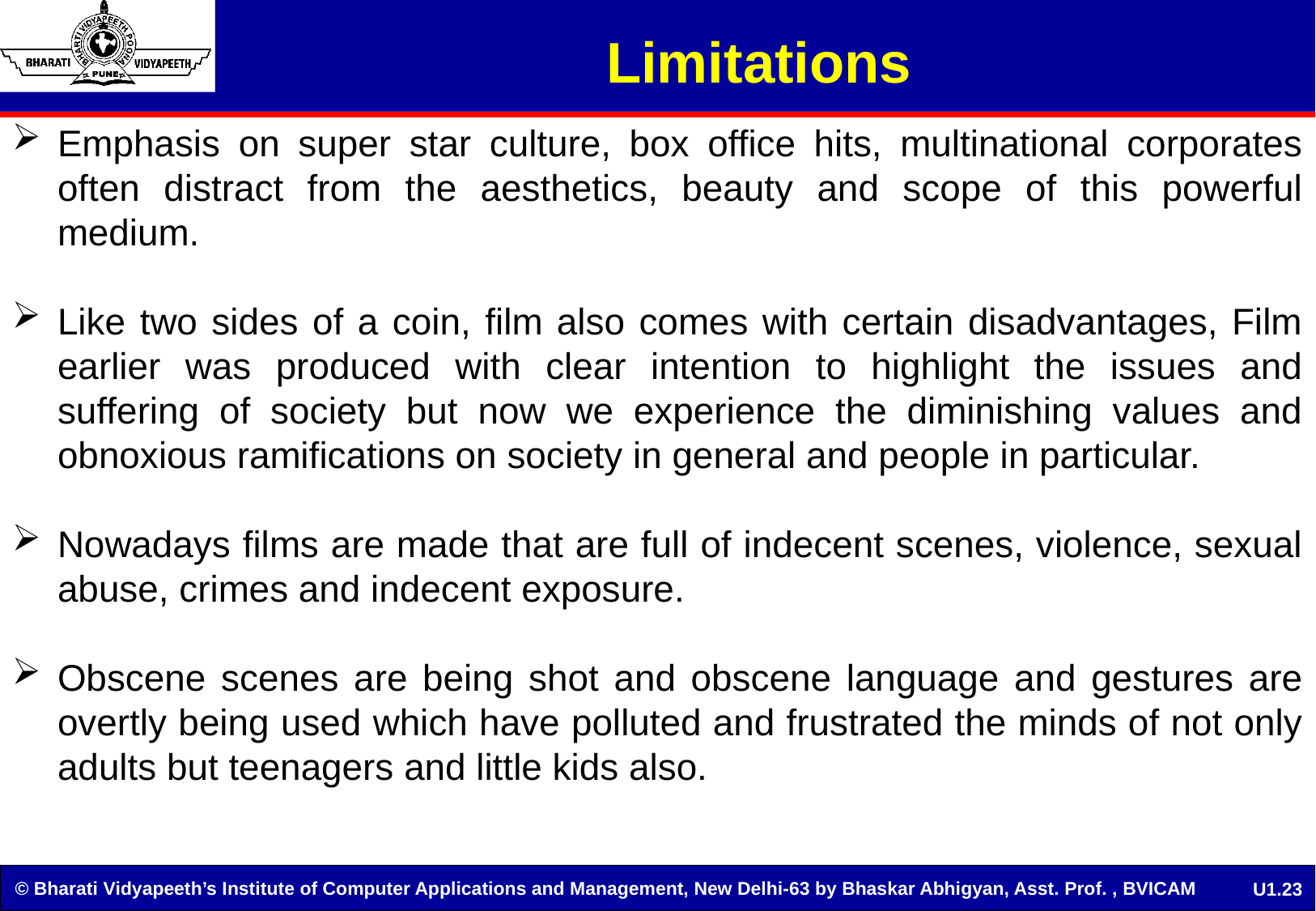

# Limitations
Emphasis on super star culture, box office hits, multinational corporates often distract from the aesthetics, beauty and scope of this powerful medium.

Like two sides of a coin, film also comes with certain disadvantages, Film earlier was produced with clear intention to highlight the issues and suffering of society but now we experience the diminishing values and obnoxious ramifications on society in general and people in particular.

Nowadays films are made that are full of indecent scenes, violence, sexual abuse, crimes and indecent exposure.

Obscene scenes are being shot and obscene language and gestures are overtly being used which have polluted and frustrated the minds of not only adults but teenagers and little kids also.